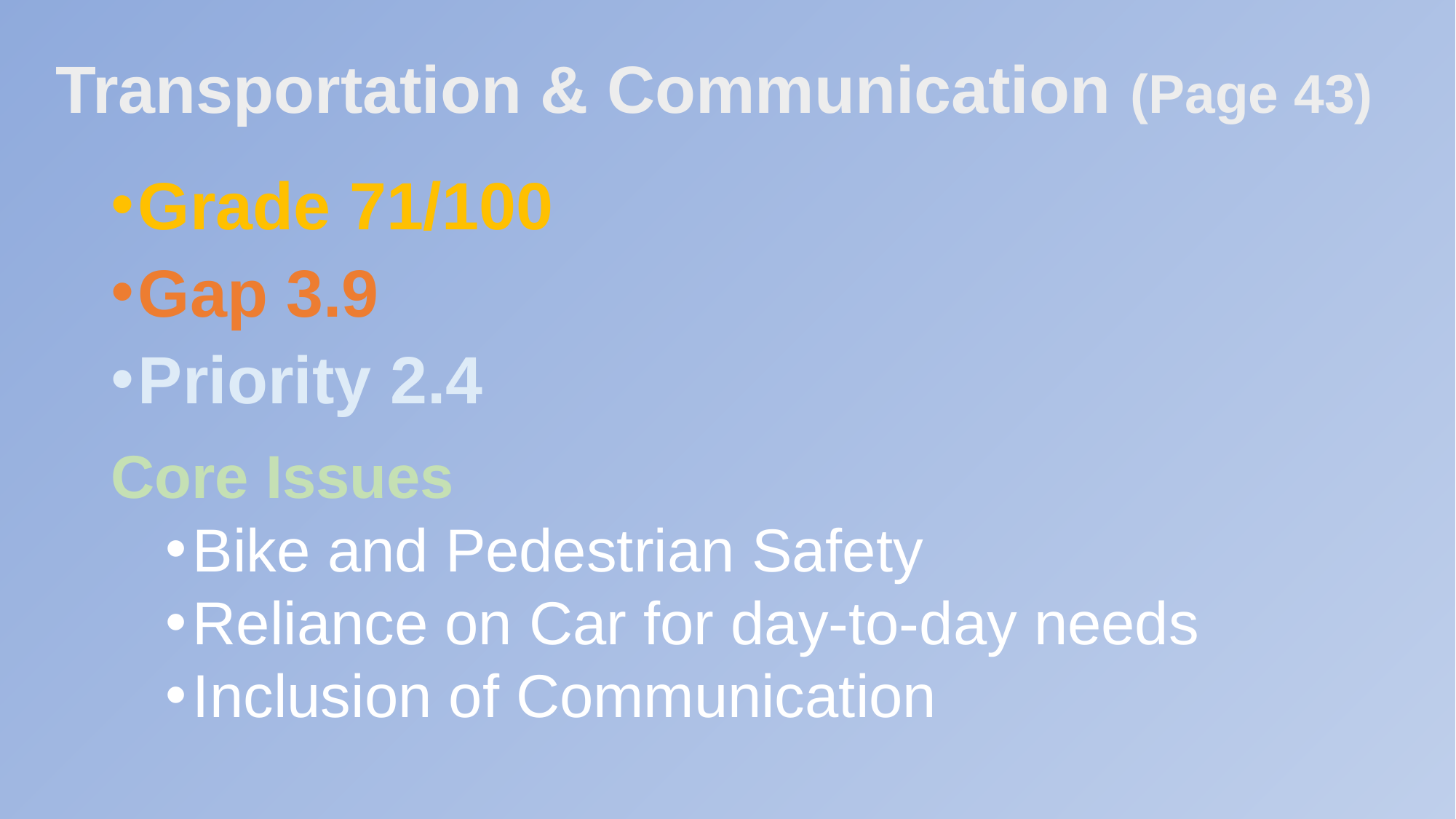

# Transportation & Communication (Page 43)
Grade 71/100
Gap 3.9
Priority 2.4
Core Issues
Bike and Pedestrian Safety
Reliance on Car for day-to-day needs
Inclusion of Communication